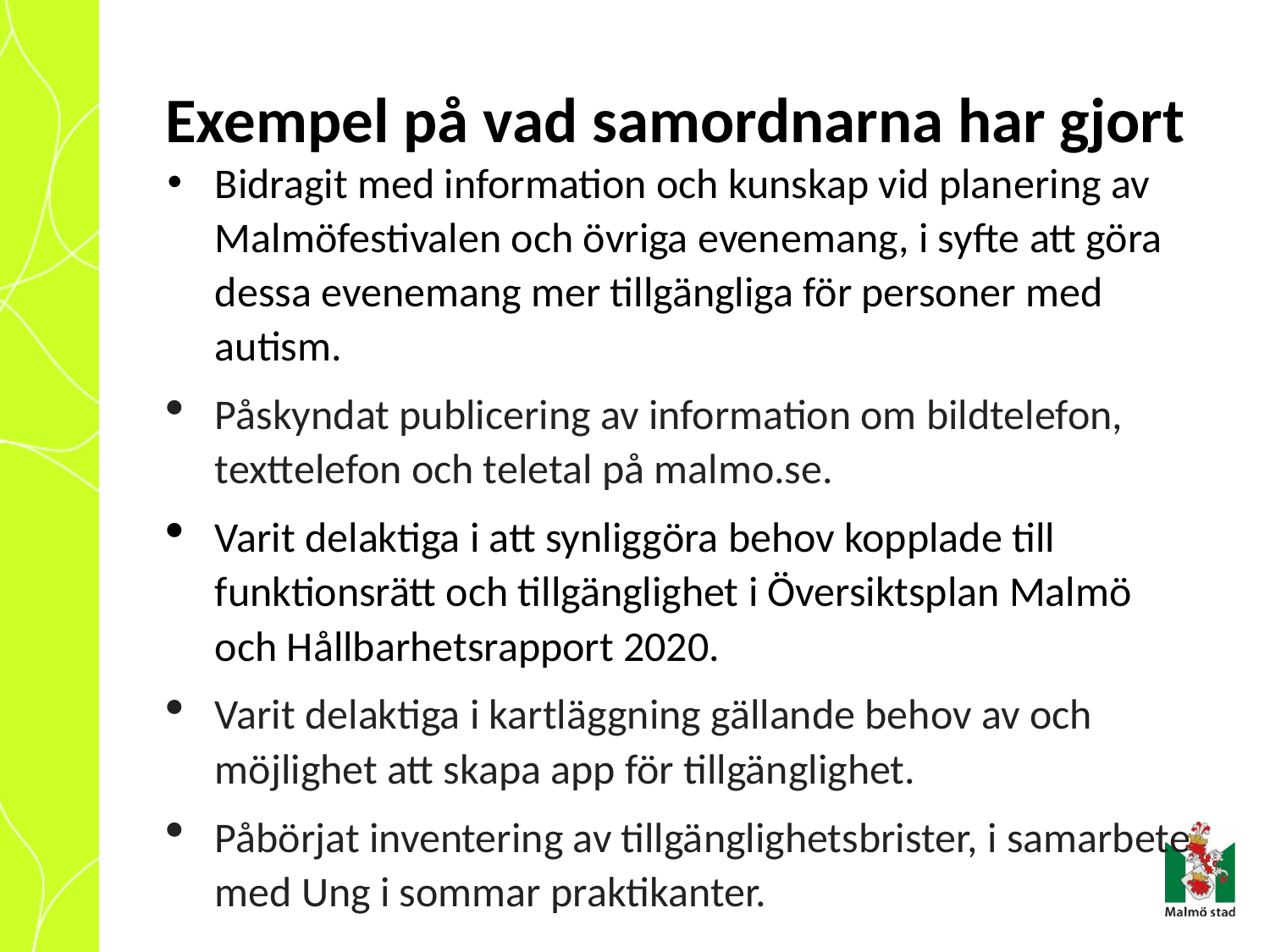

# Exempel på vad samordnarna har gjort
Bidragit med information och kunskap vid planering av Malmöfestivalen och övriga evenemang, i syfte att göra dessa evenemang mer tillgängliga för personer med autism.
Påskyndat publicering av information om bildtelefon, texttelefon och teletal på malmo.se.
Varit delaktiga i att synliggöra behov kopplade till funktionsrätt och tillgänglighet i Översiktsplan Malmö och Hållbarhetsrapport 2020.
Varit delaktiga i kartläggning gällande behov av och möjlighet att skapa app för tillgänglighet.
Påbörjat inventering av tillgänglighetsbrister, i samarbete med Ung i sommar praktikanter.